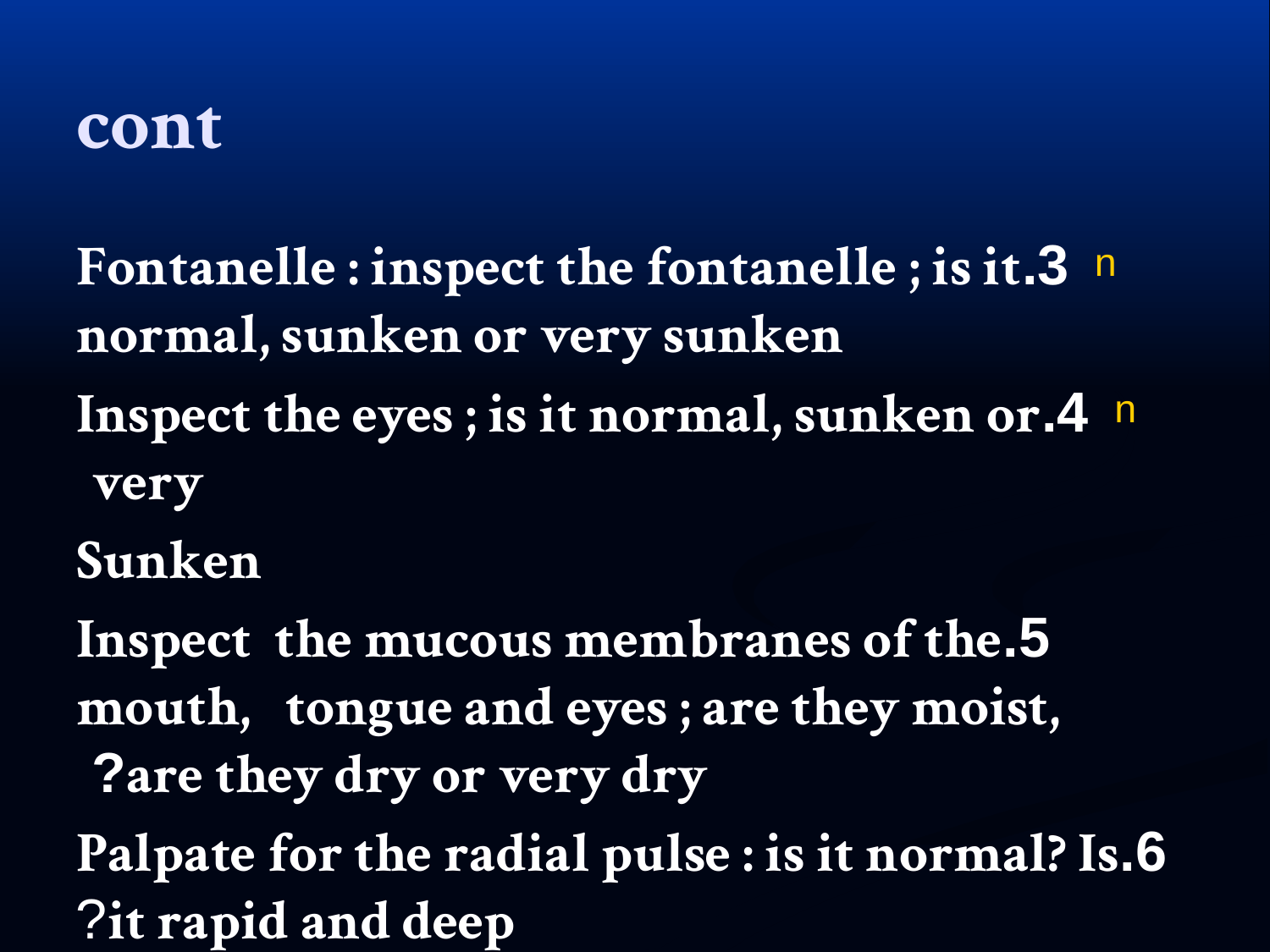

# cont
3.Fontanelle : inspect the fontanelle ; is it normal, sunken or very sunken
4.Inspect the eyes ; is it normal, sunken or very
Sunken
5.Inspect  the mucous membranes of the mouth,   tongue and eyes ; are they moist, are they dry or very dry?
6.Palpate for the radial pulse : is it normal? Is it rapid and deep?